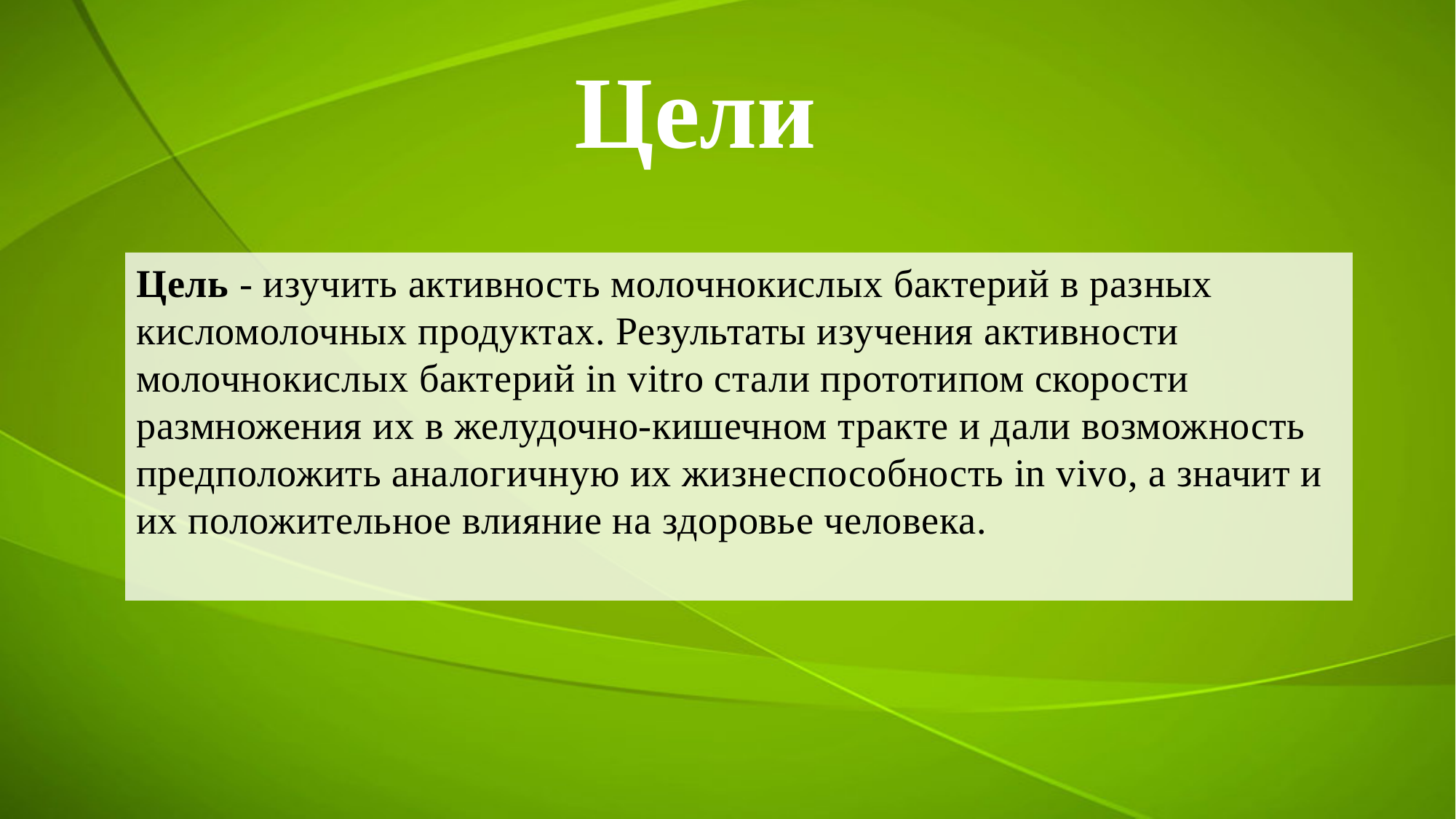

# Цели
Цель - изучить активность молочнокислых бактерий в разных кисломолочных продуктах. Результаты изучения активности молочнокислых бактерий in vitro стали прототипом скорости размножения их в желудочно-кишечном тракте и дали возможность предположить аналогичную их жизнеспособность in vivo, а значит и их положительное влияние на здоровье человека.